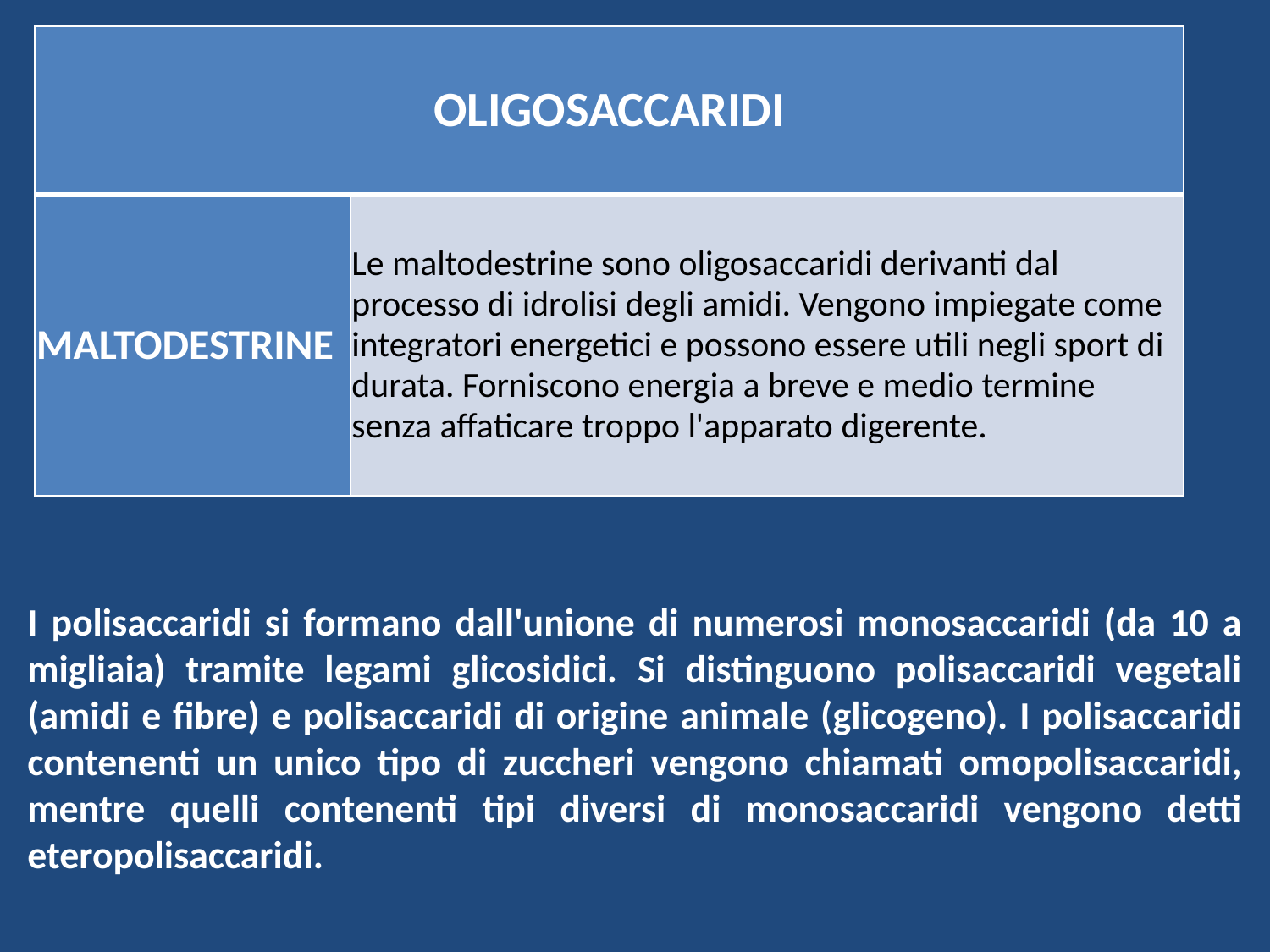

| Oligosaccaridi |  |
| --- | --- |
| MALTODESTRINE | Le maltodestrine sono oligosaccaridi derivanti dal processo di idrolisi degli amidi. Vengono impiegate come integratori energetici e possono essere utili negli sport di durata. Forniscono energia a breve e medio termine senza affaticare troppo l'apparato digerente. |
I polisaccaridi si formano dall'unione di numerosi monosaccaridi (da 10 a migliaia) tramite legami glicosidici. Si distinguono polisaccaridi vegetali (amidi e fibre) e polisaccaridi di origine animale (glicogeno). I polisaccaridi contenenti un unico tipo di zuccheri vengono chiamati omopolisaccaridi, mentre quelli contenenti tipi diversi di monosaccaridi vengono detti eteropolisaccaridi.